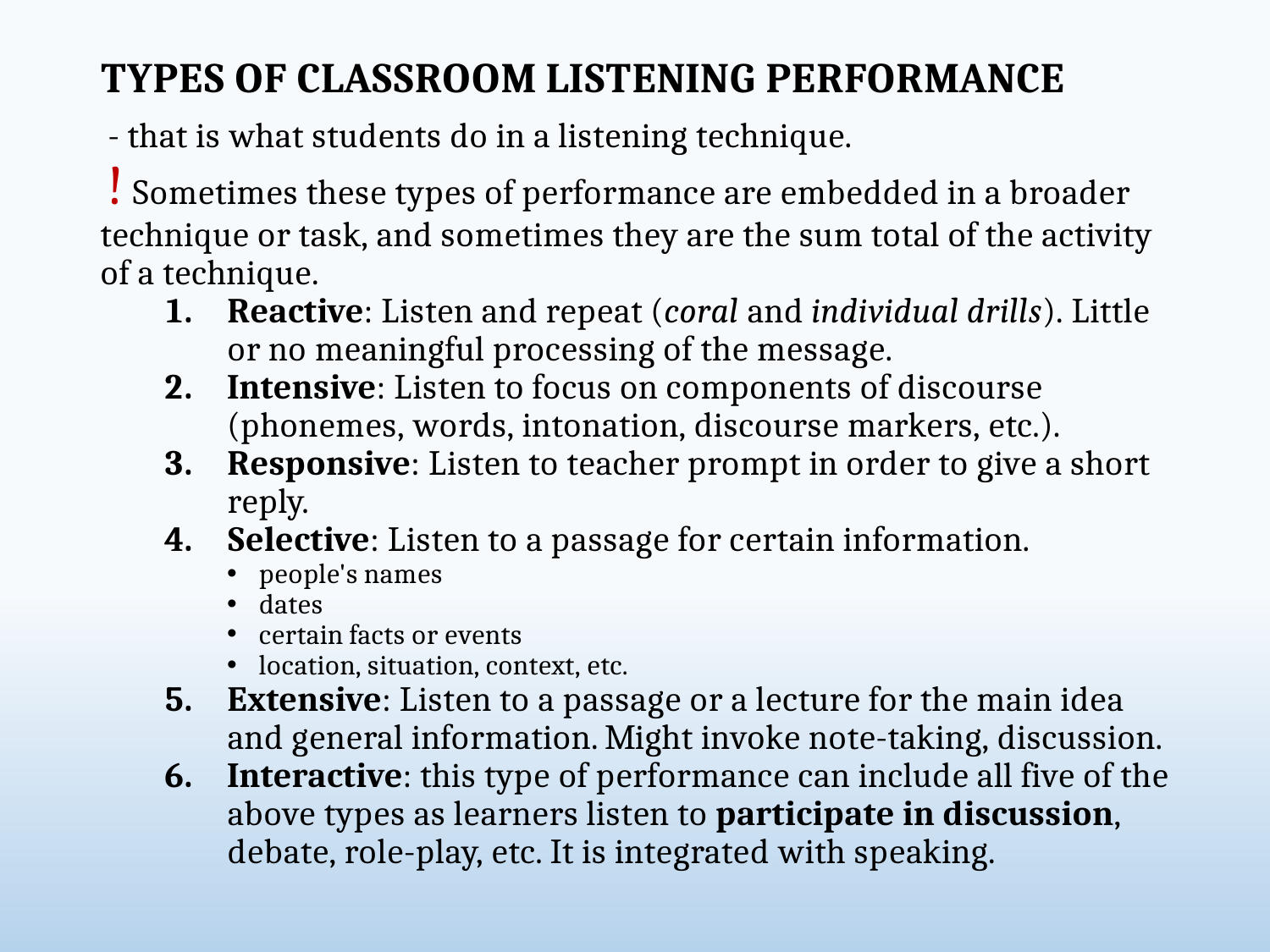

# TYPES OF CLASSROOM LISTENING PERFORMANCE
 - that is what students do in a listening technique.
 ! Sometimes these types of performance are embedded in a broader technique or task, and sometimes they are the sum total of the activity of a technique.
Reactive: Listen and repeat (coral and individual drills). Little or no meaningful processing of the message.
Intensive: Listen to focus on components of discourse (phonemes, words, intonation, discourse markers, etc.).
Responsive: Listen to teacher prompt in order to give a short reply.
Selective: Listen to a passage for certain information.
people's names
dates
certain facts or events
location, situation, context, etc.
Extensive: Listen to a passage or a lecture for the main idea and general information. Might invoke note-taking, discussion.
Interactive: this type of performance can include all five of the above types as learners listen to participate in discussion, debate, role-play, etc. It is integrated with speaking.